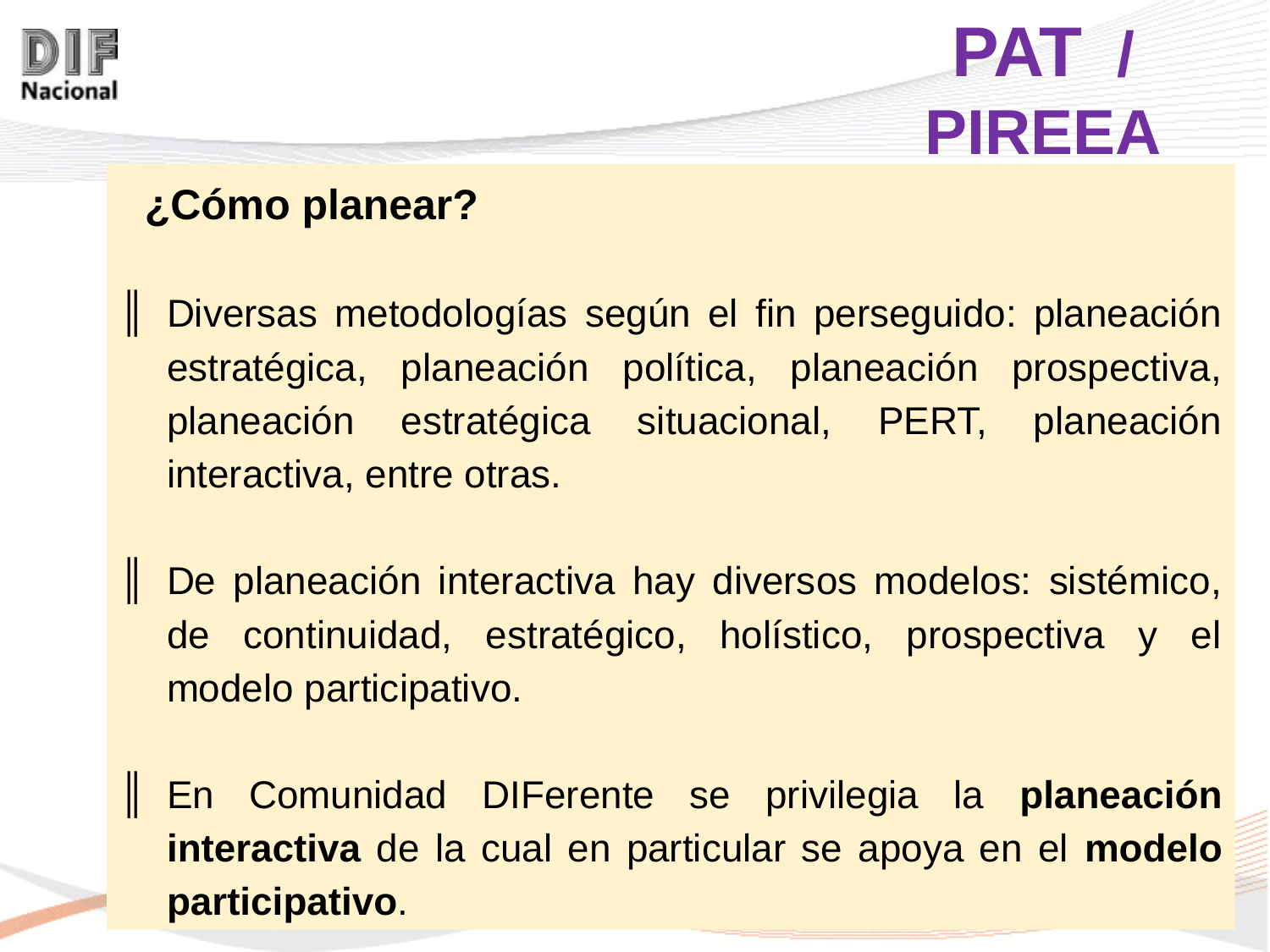

¿Cómo planear?

Diversas metodologías según el fin perseguido: planeación estratégica, planeación política, planeación prospectiva, planeación estratégica situacional, PERT, planeación interactiva, entre otras.

De planeación interactiva hay diversos modelos: sistémico, de continuidad, estratégico, holístico, prospectiva y el modelo participativo.

En Comunidad DIFerente se privilegia la planeación interactiva de la cual en particular se apoya en el modelo participativo.